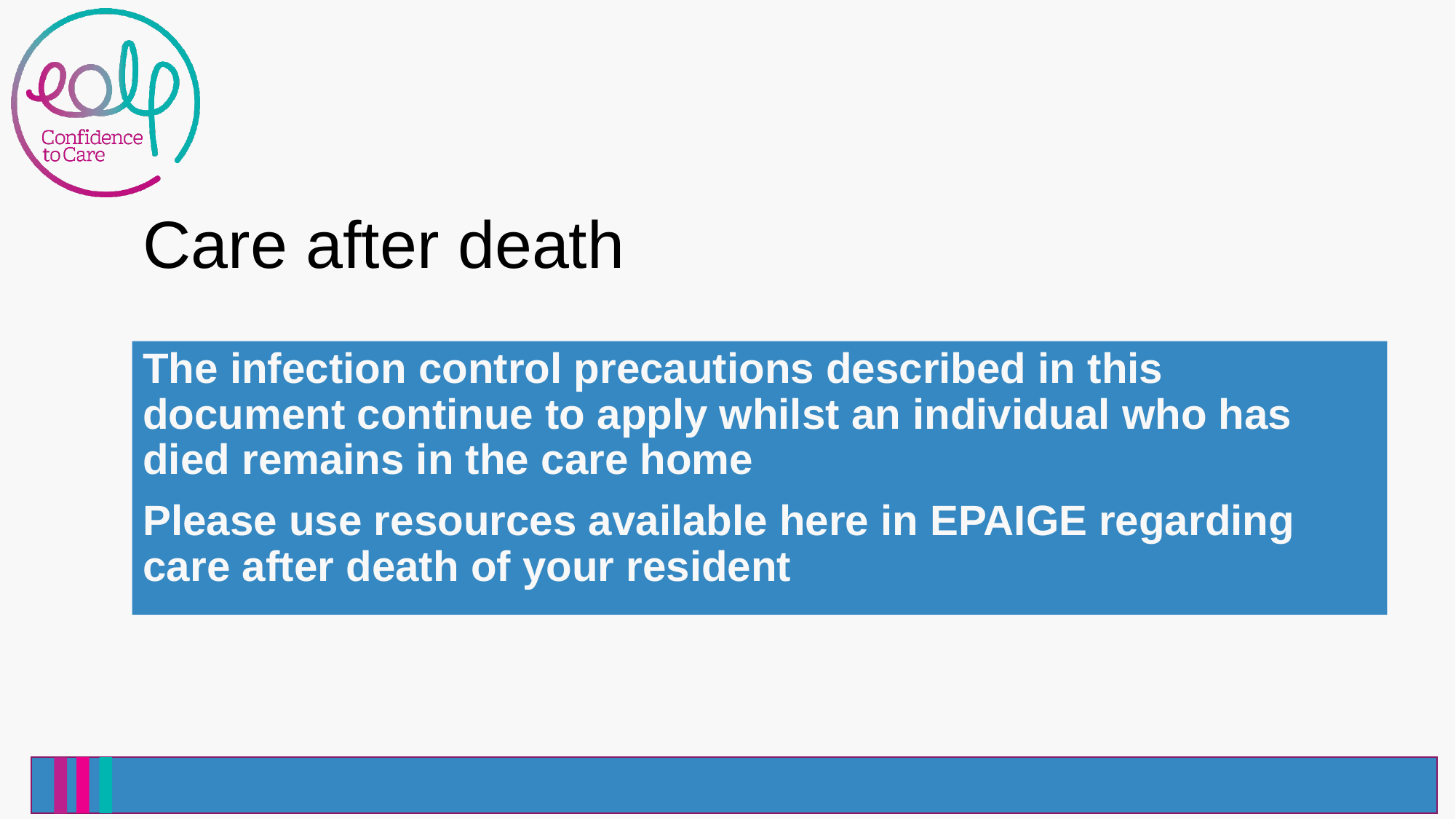

# Care after death
The infection control precautions described in this document continue to apply whilst an individual who has died remains in the care home
Please use resources available here in EPAIGE regarding care after death of your resident